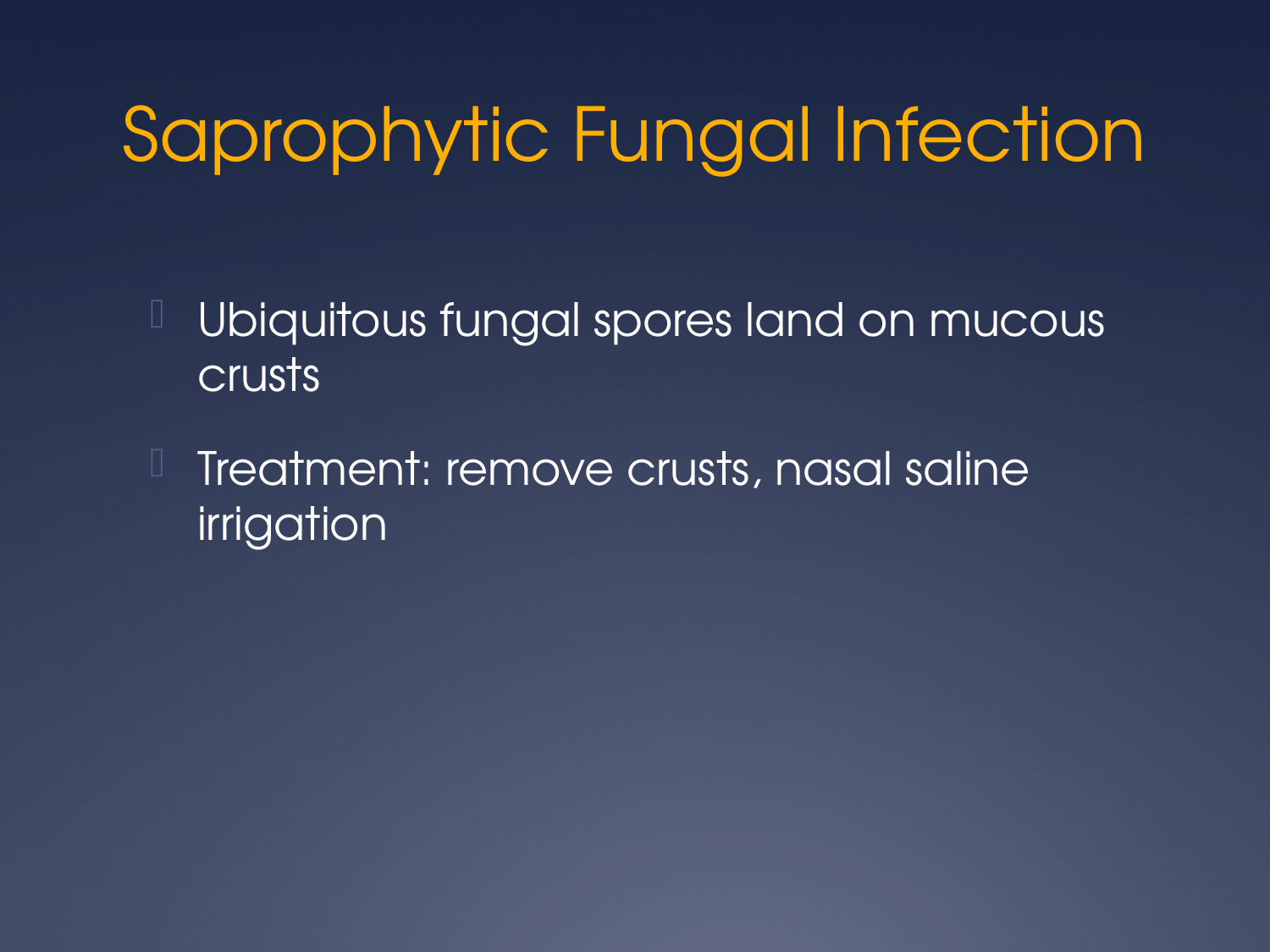

# Saprophytic Fungal Infection
Ubiquitous fungal spores land on mucous crusts
Treatment: remove crusts, nasal saline irrigation